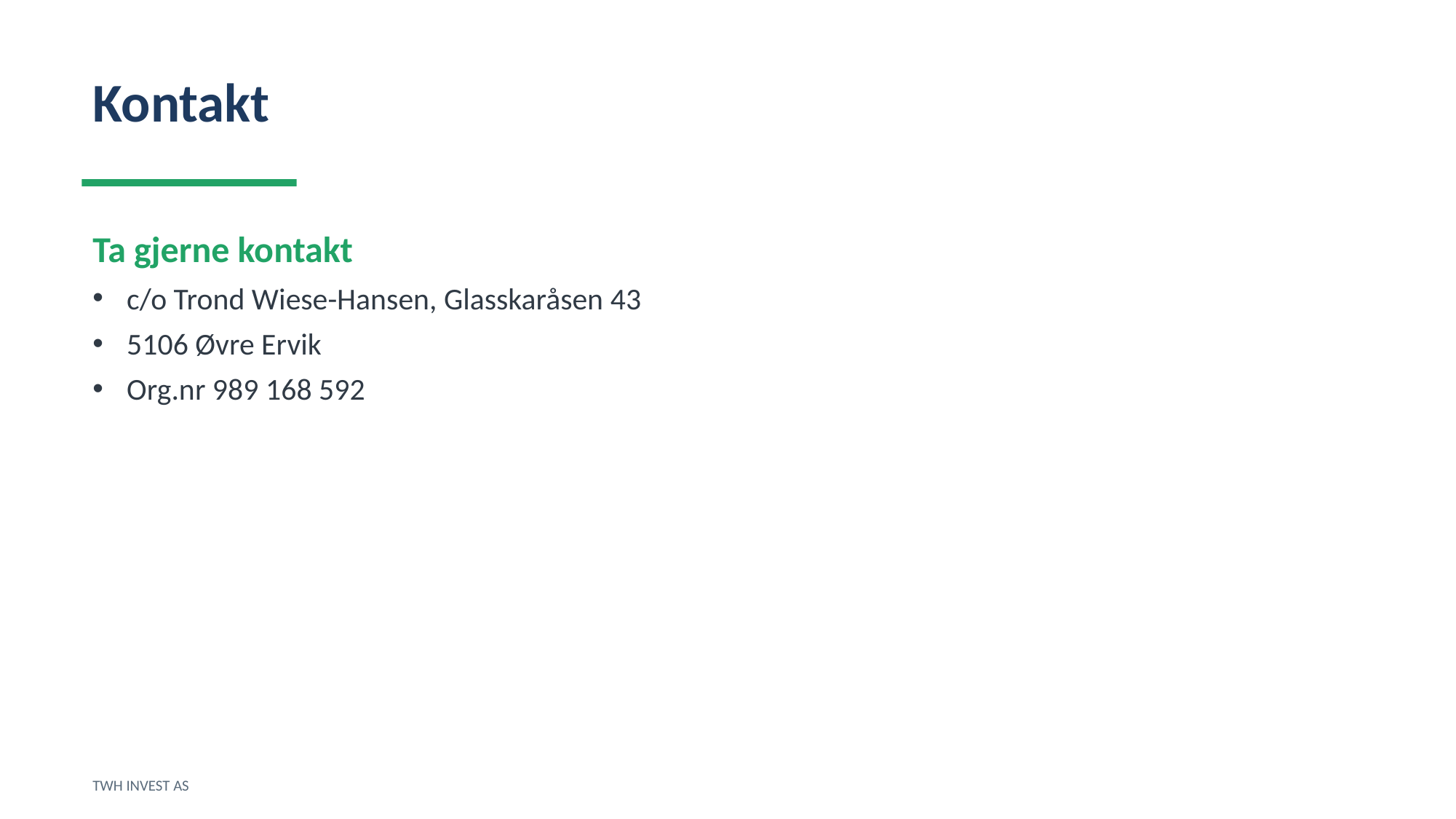

Kontakt

Ta gjerne kontakt
c/o Trond Wiese-Hansen, Glasskaråsen 43
5106 Øvre Ervik
Org.nr 989 168 592
TWH INVEST AS